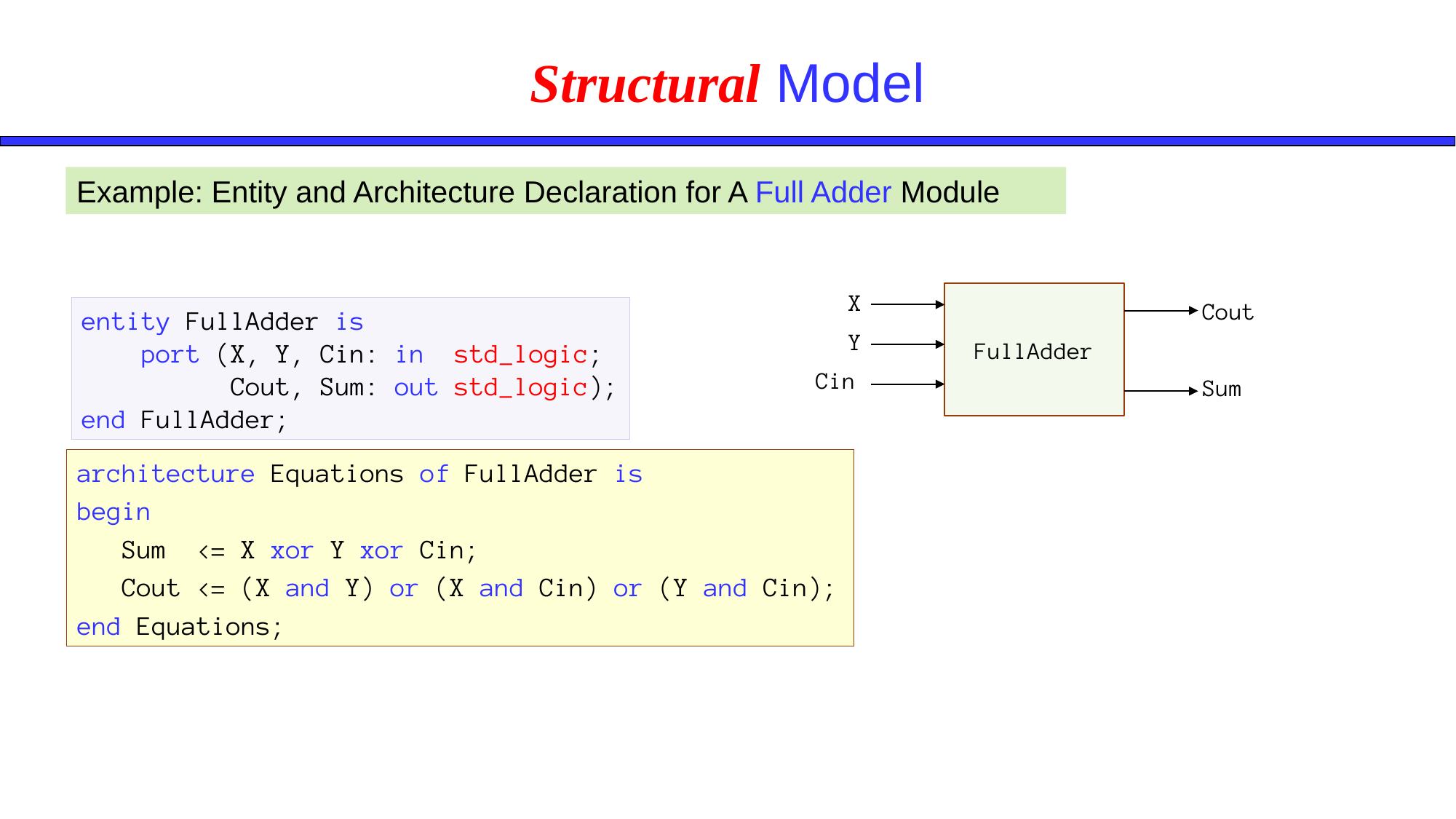

# Structural Model
Example: Entity and Architecture Declaration for A Full Adder Module
X
FullAdder
Cout
Y
Cin
Sum
entity FullAdder is
    port (X, Y, Cin: in  std_logic;
          Cout, Sum: out std_logic);
end FullAdder;
architecture Equations of FullAdder is
begin
   Sum  <= X xor Y xor Cin;
   Cout <= (X and Y) or (X and Cin) or (Y and Cin);
end Equations;